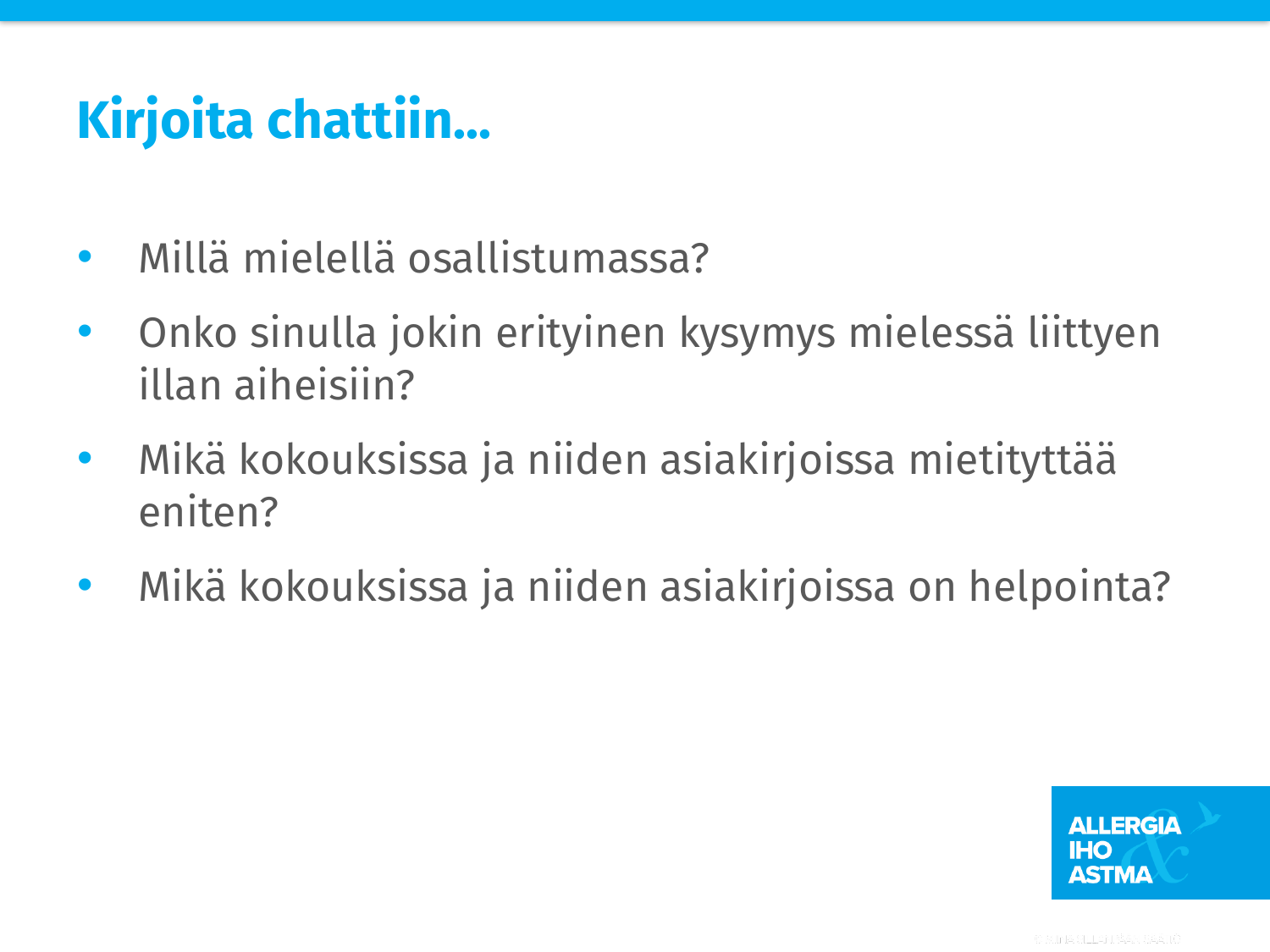

# Kirjoita chattiin...
Millä mielellä osallistumassa?
Onko sinulla jokin erityinen kysymys mielessä liittyen illan aiheisiin?
Mikä kokouksissa ja niiden asiakirjoissa mietityttää eniten?
Mikä kokouksissa ja niiden asiakirjoissa on helpointa?